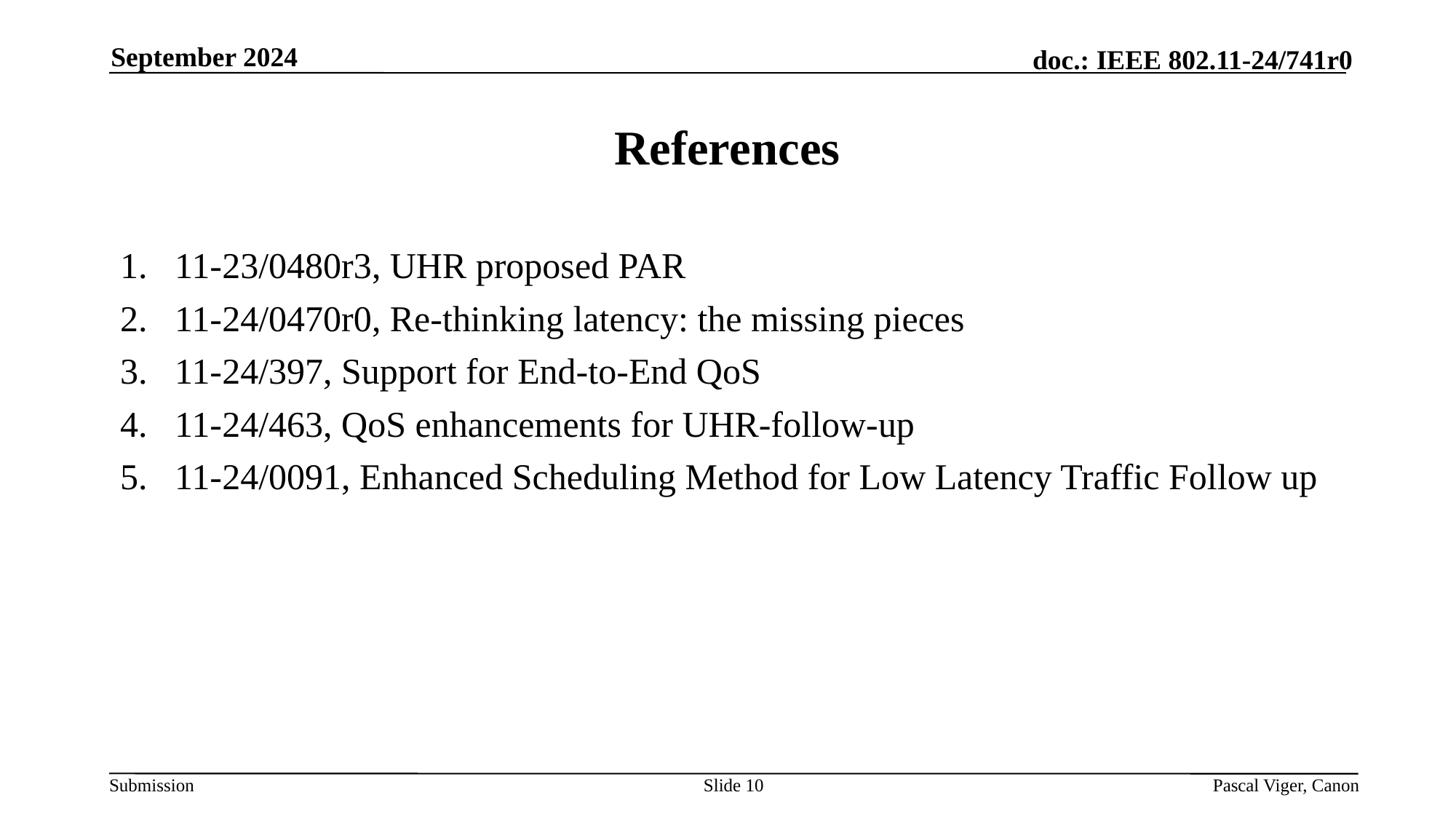

September 2024
# References
11-23/0480r3, UHR proposed PAR
11-24/0470r0, Re-thinking latency: the missing pieces
11-24/397, Support for End-to-End QoS
11-24/463, QoS enhancements for UHR-follow-up
11-24/0091, Enhanced Scheduling Method for Low Latency Traffic Follow up

Slide 10
Pascal Viger, Canon